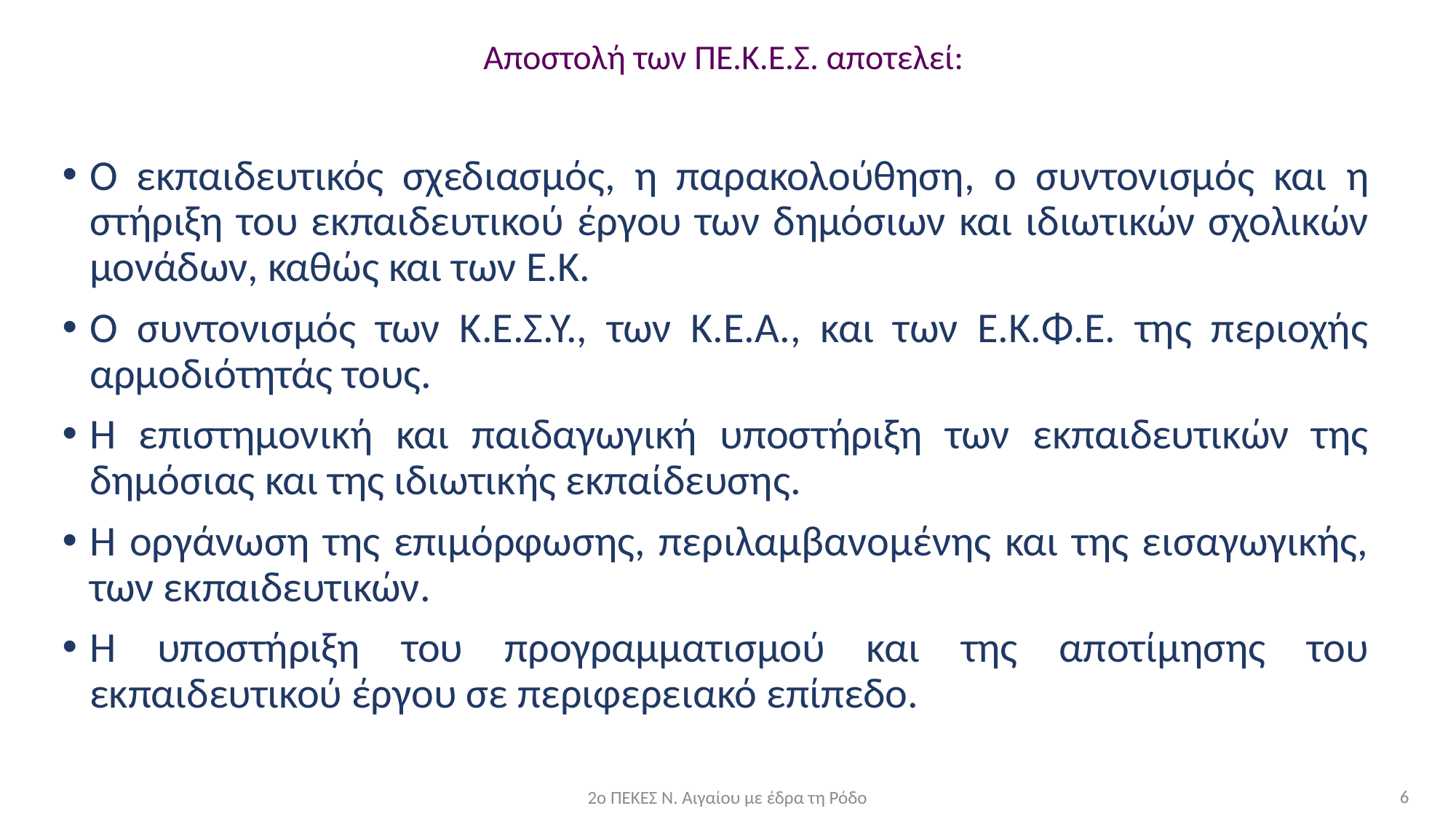

# Αποστολή των ΠΕ.Κ.Ε.Σ. αποτελεί:
Ο εκπαιδευτικός σχεδιασμός, η παρακολούθηση, ο συντονισμός και η στήριξη του εκπαιδευτικού έργου των δημόσιων και ιδιωτικών σχολικών μονάδων, καθώς και των Ε.Κ.
Ο συντονισμός των Κ.Ε.Σ.Υ., των Κ.Ε.Α., και των Ε.Κ.Φ.Ε. της περιοχής αρμοδιότητάς τους.
Η επιστημονική και παιδαγωγική υποστήριξη των εκπαιδευτικών της δημόσιας και της ιδιωτικής εκπαίδευσης.
Η οργάνωση της επιμόρφωσης, περιλαμβανομένης και της εισαγωγικής, των εκπαιδευτικών.
Η υποστήριξη του προγραμματισμού και της αποτίμησης του εκπαιδευτικού έργου σε περιφερειακό επίπεδο.
6
2ο ΠΕΚΕΣ Ν. Αιγαίου με έδρα τη Ρόδο